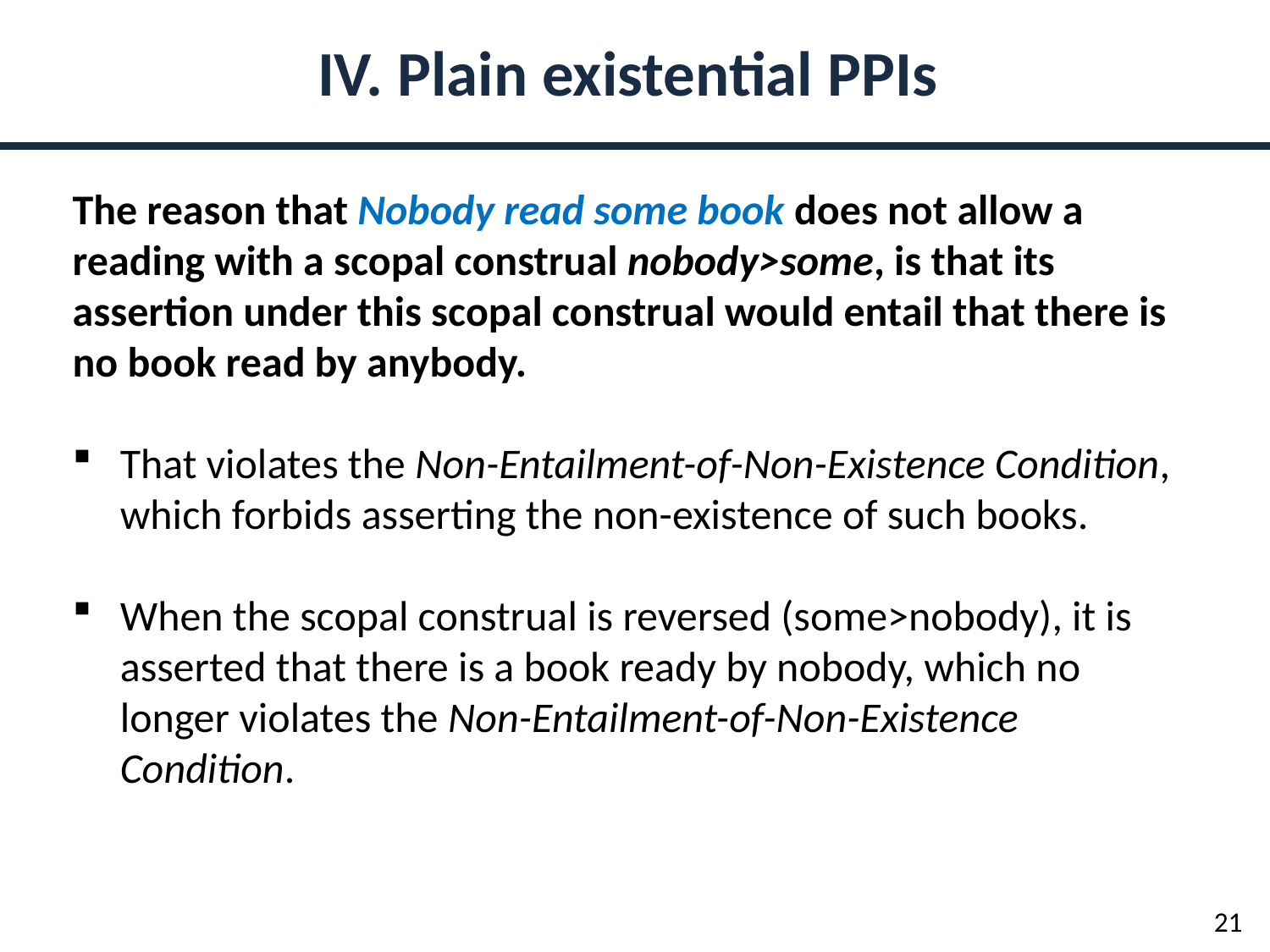

IV. Plain existential PPIs
The reason that Nobody read some book does not allow a reading with a scopal construal nobody>some, is that its assertion under this scopal construal would entail that there is no book read by anybody.

That violates the Non-Entailment-of-Non-Existence Condition, which forbids asserting the non-existence of such books.

When the scopal construal is reversed (some>nobody), it is asserted that there is a book ready by nobody, which no longer violates the Non-Entailment-of-Non-Existence Condition.
21